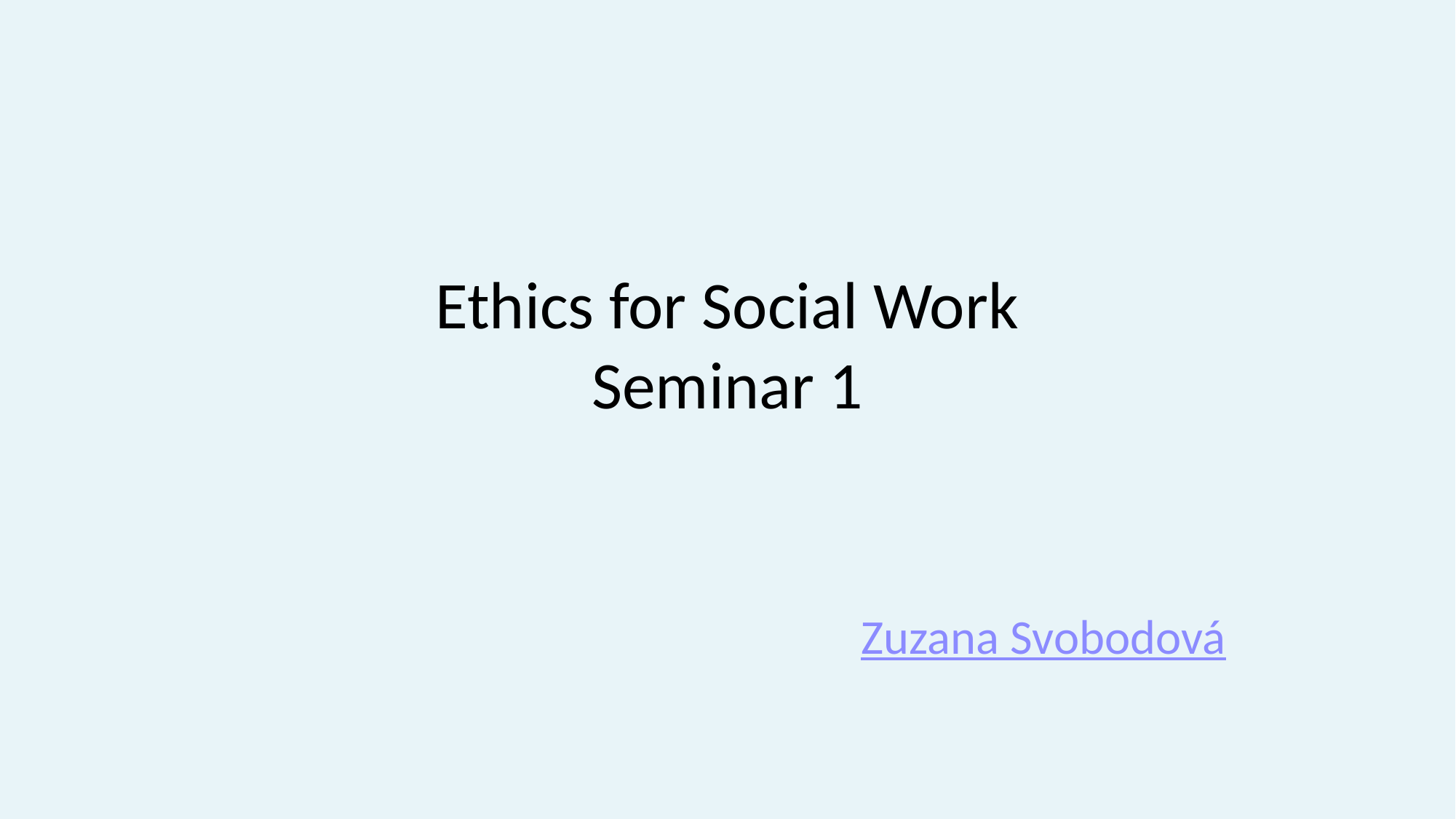

# Ethics for Social Work Seminar 1

Zuzana Svobodová